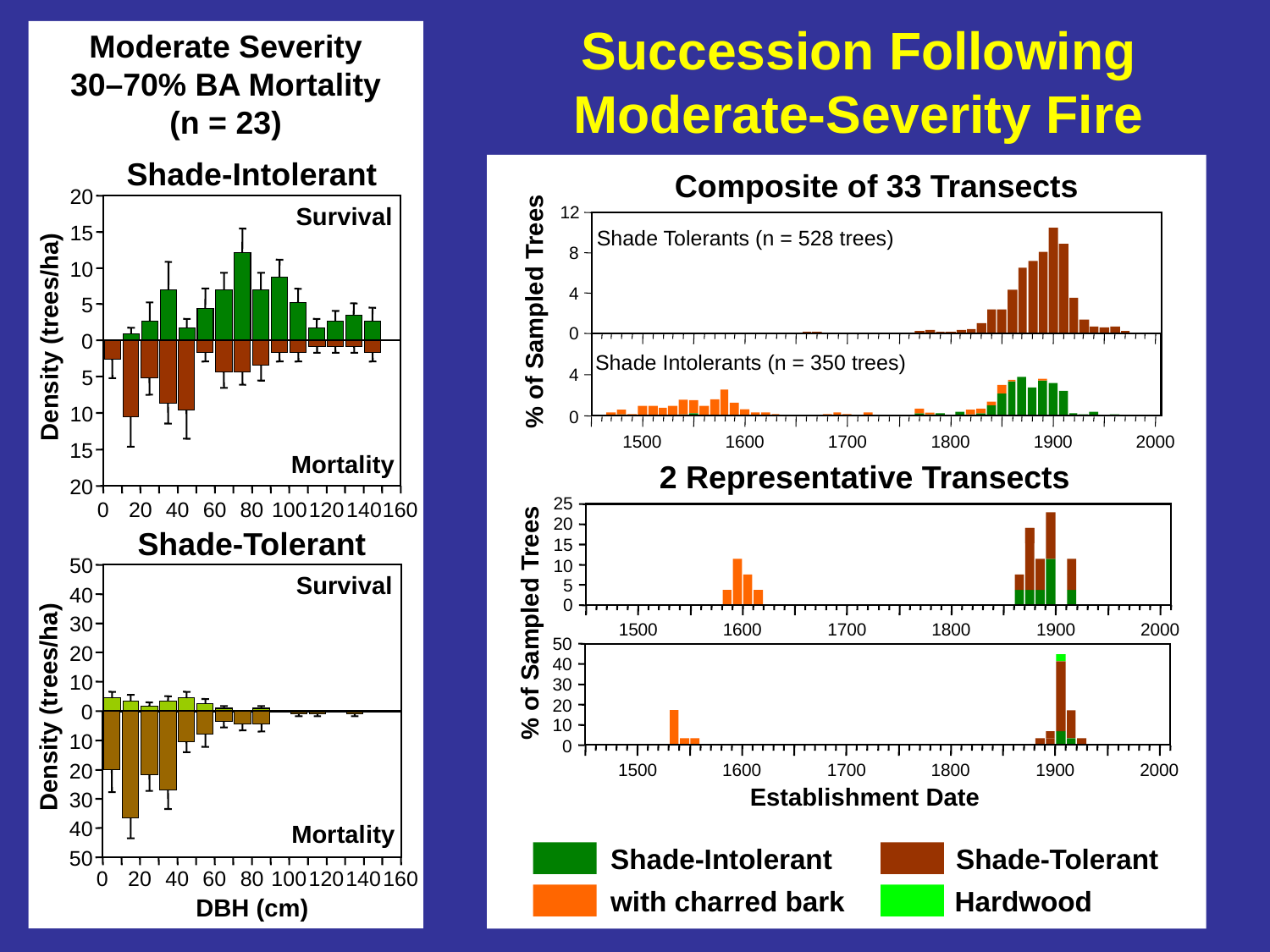

Succession Following Moderate-Severity Fire

Moderate Severity
30–70% BA Mortality
(n = 23)
Shade-Intolerant
20

Survival
15

10

5

Density (trees/ha)

0

5

10

15

Mortality

20

0
20
40
60
80
100
120
140
160
Shade-Tolerant
50

Survival
40

30

20

10

Density (trees/ha)

0

10

20

30

40

Mortality

50

160
0
20
40
60
80
100
120
140
DBH (cm)

Composite of 33 Transects
12

Shade Tolerants (n = 528 trees)

8

4

% of Sampled Trees

0

Shade Intolerants (n = 350 trees)
4

0

1500
1600
1700
1800
1900
2000
2 Representative Transects
25

20

15

10

5

0

1500
1600
1700
1800
1900
2000
% of Sampled Trees
50

40
30
20
10
0

1500
1600
1700
1800
1900
2000
Establishment Date
Shade-Intolerant

with charred bark

Shade-Tolerant

Hardwood